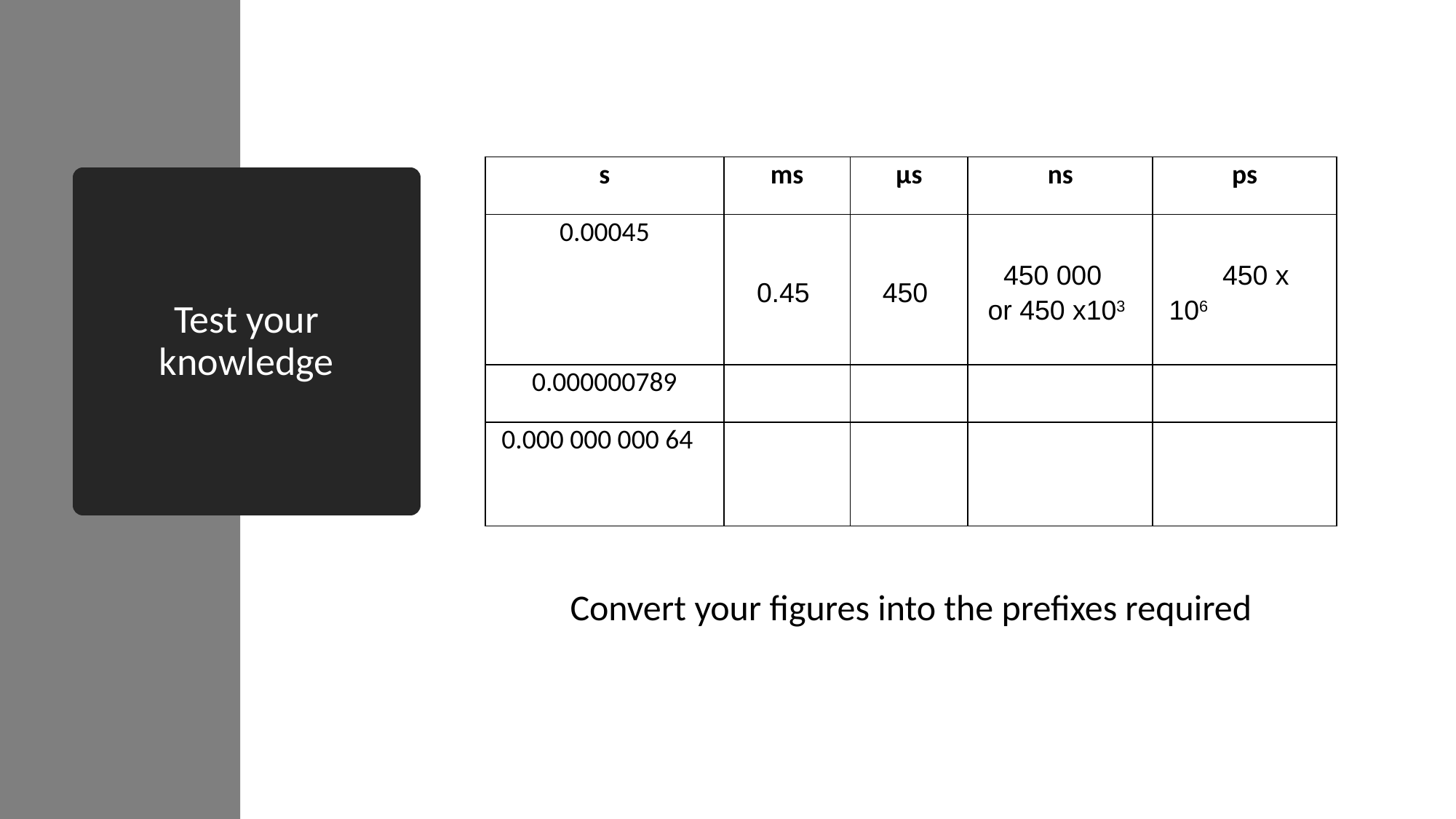

| s | ms | μs | ns | ps |
| --- | --- | --- | --- | --- |
| 0.00045 | 0.45 | 450 | 450 000 or 450 x103 | 450 x 106 |
| 0.000000789 |  |  |  |  |
| 0.000 000 000 64 |  |  |  |  |
# Test your knowledge
Convert your figures into the prefixes required